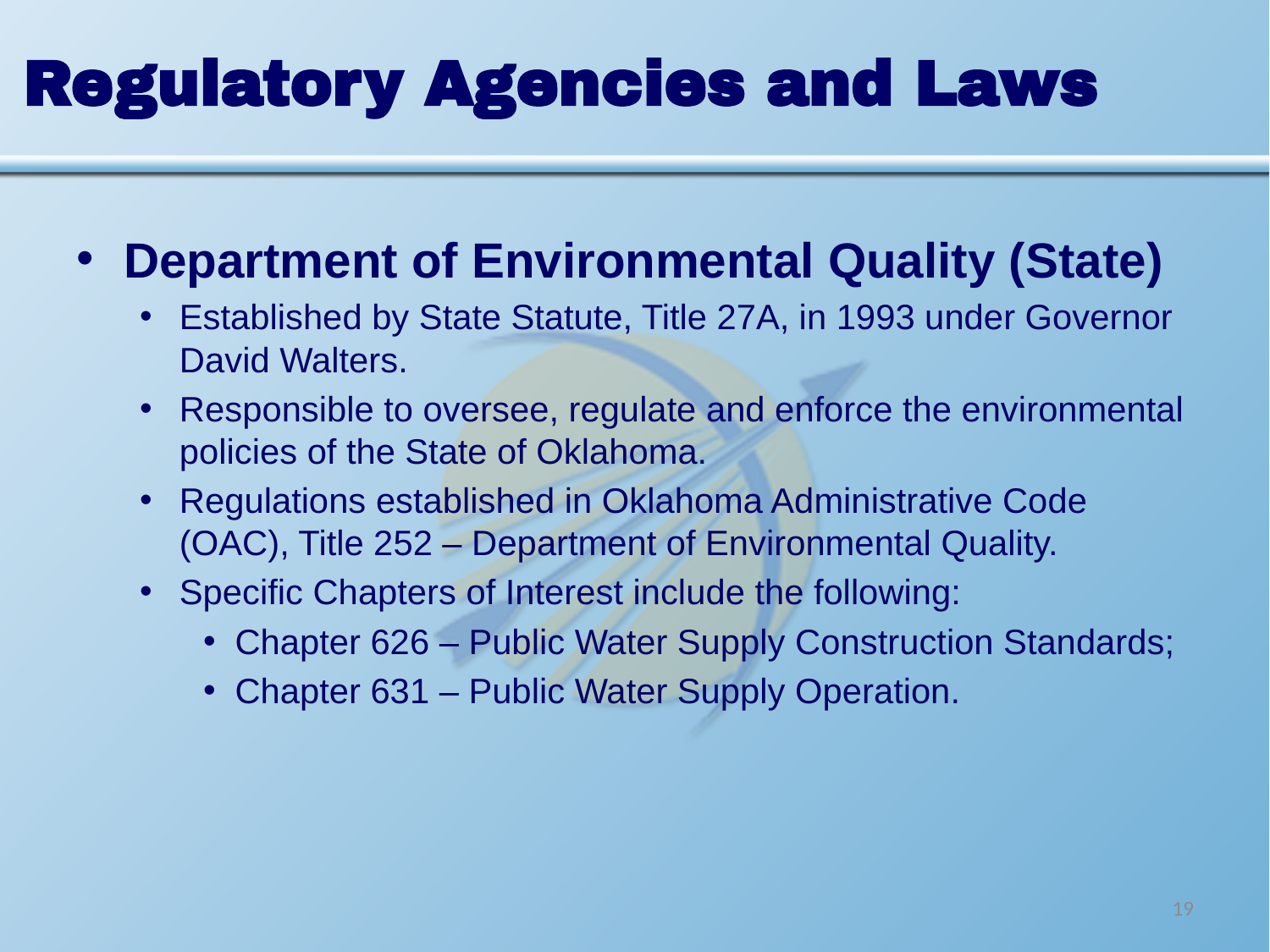

# Regulatory Agencies and Laws
Department of Environmental Quality (State)
Established by State Statute, Title 27A, in 1993 under Governor David Walters.
Responsible to oversee, regulate and enforce the environmental policies of the State of Oklahoma.
Regulations established in Oklahoma Administrative Code (OAC), Title 252 – Department of Environmental Quality.
Specific Chapters of Interest include the following:
Chapter 626 – Public Water Supply Construction Standards;
Chapter 631 – Public Water Supply Operation.

19